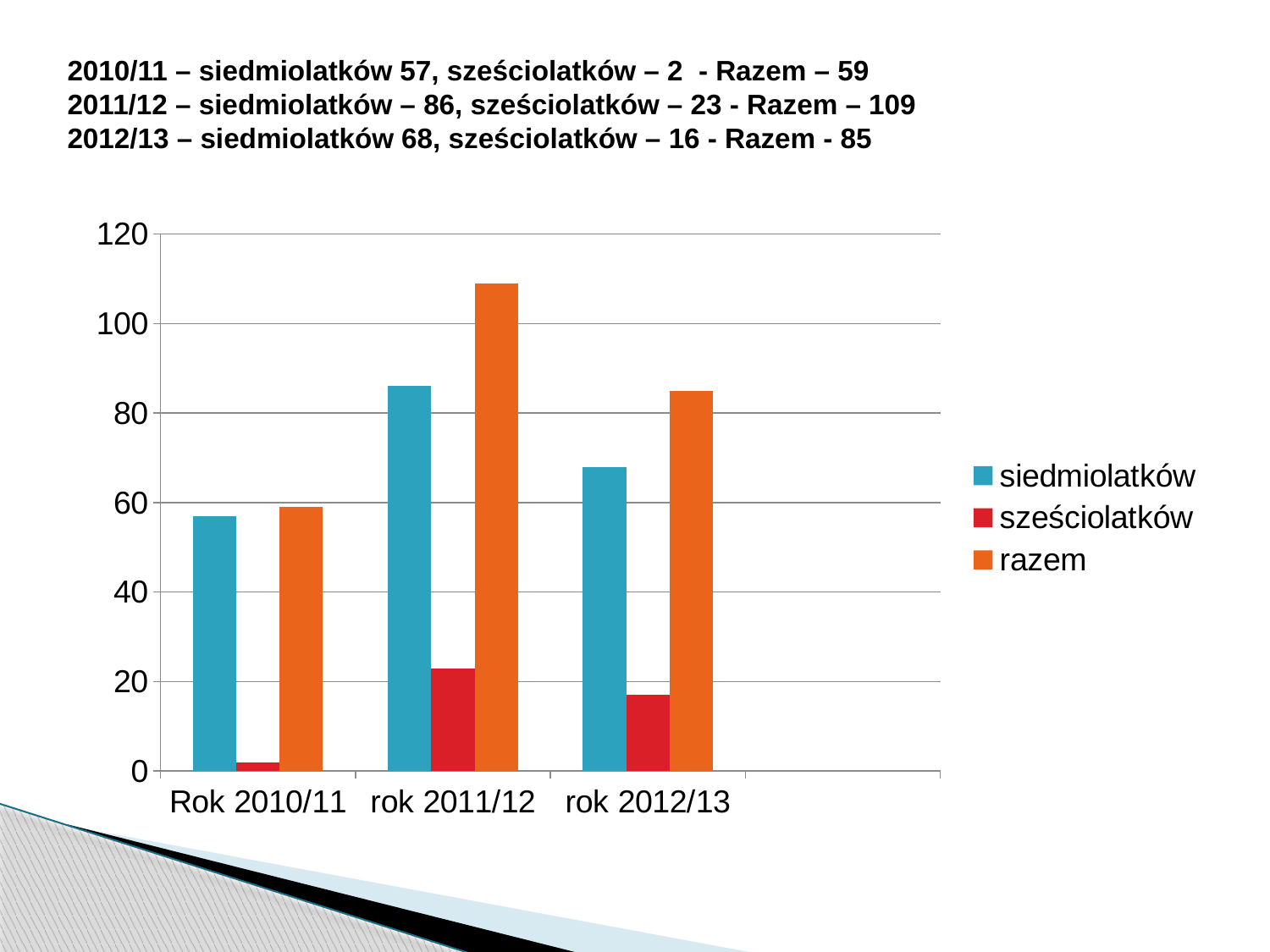

# 2010/11 – siedmiolatków 57, sześciolatków – 2  - Razem – 59 2011/12 – siedmiolatków – 86, sześciolatków – 23 - Razem – 109 2012/13 – siedmiolatków 68, sześciolatków – 16 - Razem - 85

### Chart

| Category | siedmiolatków | sześciolatków | razem |
|---|---|---|---|
| Rok 2010/11 | 57.0 | 2.0 | 59.0 |
| rok 2011/12 | 86.0 | 23.0 | 109.0 |
| rok 2012/13 | 68.0 | 17.0 | 85.0 |